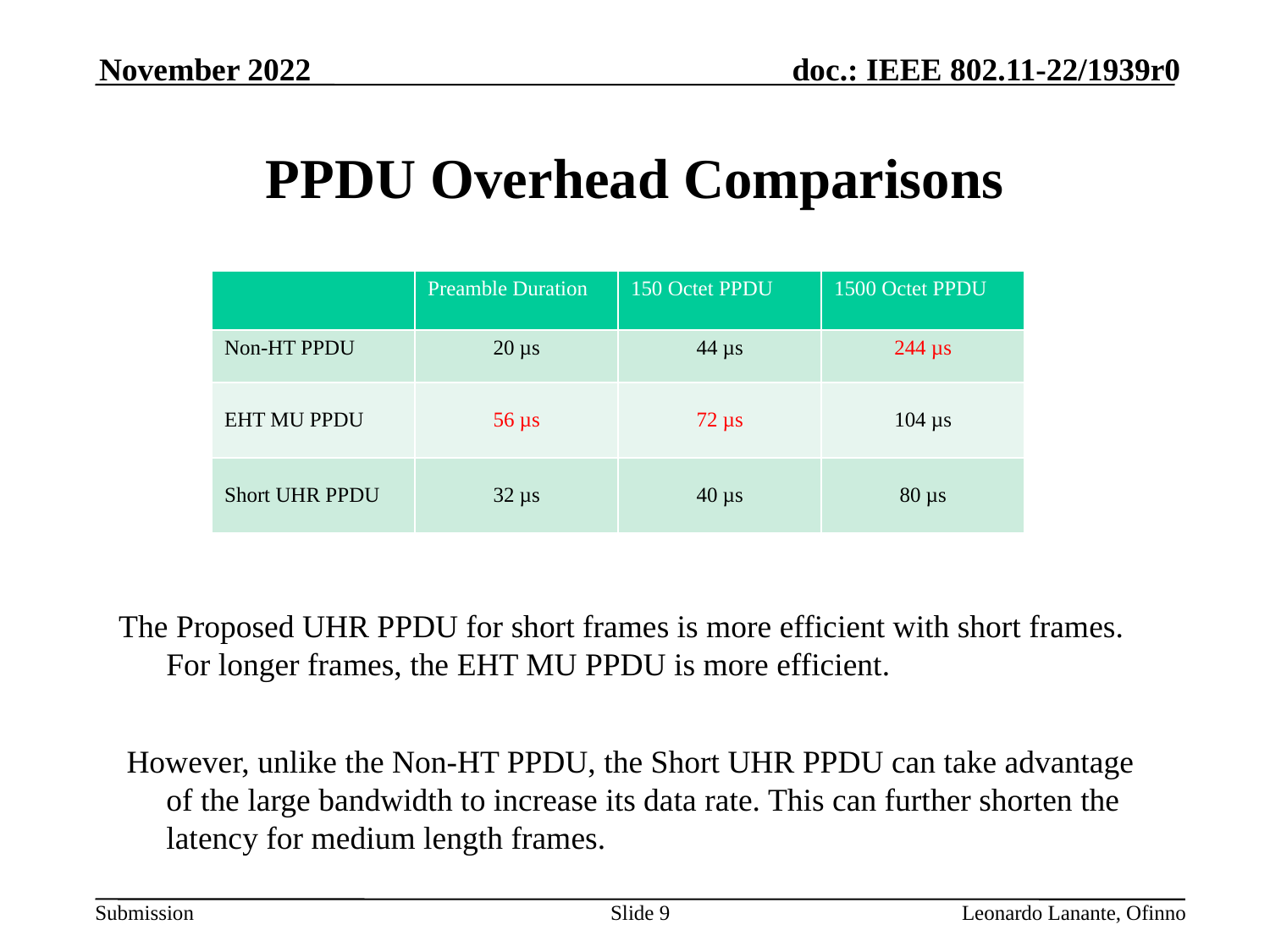

November 2022
# PPDU Overhead Comparisons
|  | Preamble Duration | 150 Octet PPDU | 1500 Octet PPDU |
| --- | --- | --- | --- |
| Non-HT PPDU | 20 µs | 44 µs | 244 µs |
| EHT MU PPDU | 56 µs | 72 µs | 104 µs |
| Short UHR PPDU | 32 µs | 40 µs | 80 µs |
The Proposed UHR PPDU for short frames is more efficient with short frames. For longer frames, the EHT MU PPDU is more efficient.

 However, unlike the Non-HT PPDU, the Short UHR PPDU can take advantage of the large bandwidth to increase its data rate. This can further shorten the latency for medium length frames.

Slide 9
Leonardo Lanante, Ofinno